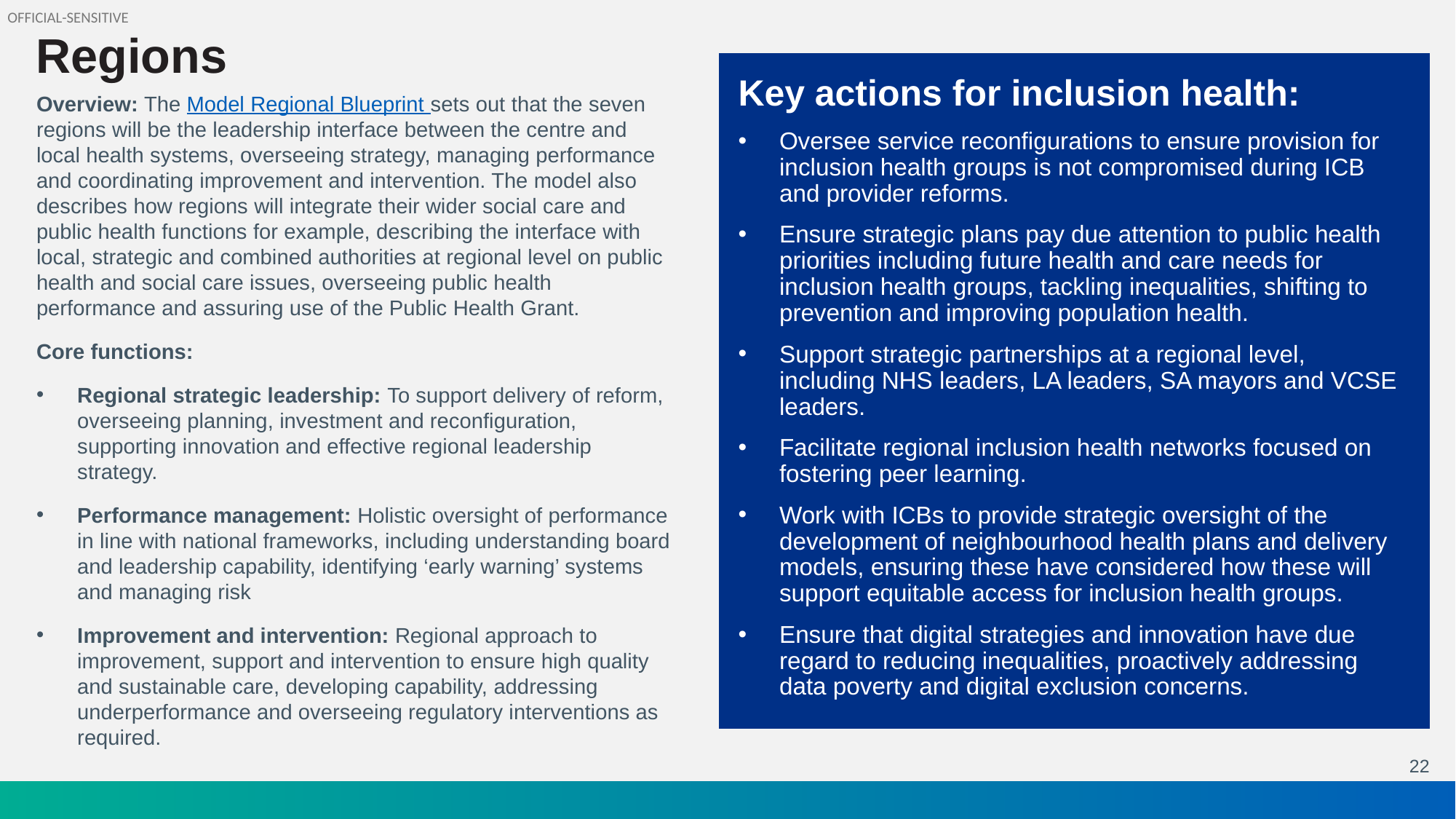

# Regions

Key actions for inclusion health:
Oversee service reconfigurations to ensure provision for inclusion health groups is not compromised during ICB and provider reforms.
Ensure strategic plans pay due attention to public health priorities including future health and care needs for inclusion health groups, tackling inequalities, shifting to prevention and improving population health.
Support strategic partnerships at a regional level, including NHS leaders, LA leaders, SA mayors and VCSE leaders.
Facilitate regional inclusion health networks focused on fostering peer learning.
Work with ICBs to provide strategic oversight of the development of neighbourhood health plans and delivery models, ensuring these have considered how these will support equitable access for inclusion health groups.
Ensure that digital strategies and innovation have due regard to reducing inequalities, proactively addressing data poverty and digital exclusion concerns.

Overview: The Model Regional Blueprint sets out that the seven regions will be the leadership interface between the centre and local health systems, overseeing strategy, managing performance and coordinating improvement and intervention. The model also describes how regions will integrate their wider social care and public health functions for example, describing the interface with local, strategic and combined authorities at regional level on public health and social care issues, overseeing public health performance and assuring use of the Public Health Grant.
Core functions:
Regional strategic leadership: To support delivery of reform, overseeing planning, investment and reconfiguration, supporting innovation and effective regional leadership strategy.
Performance management: Holistic oversight of performance in line with national frameworks, including understanding board and leadership capability, identifying ‘early warning’ systems and managing risk
Improvement and intervention: Regional approach to improvement, support and intervention to ensure high quality and sustainable care, developing capability, addressing underperformance and overseeing regulatory interventions as required.